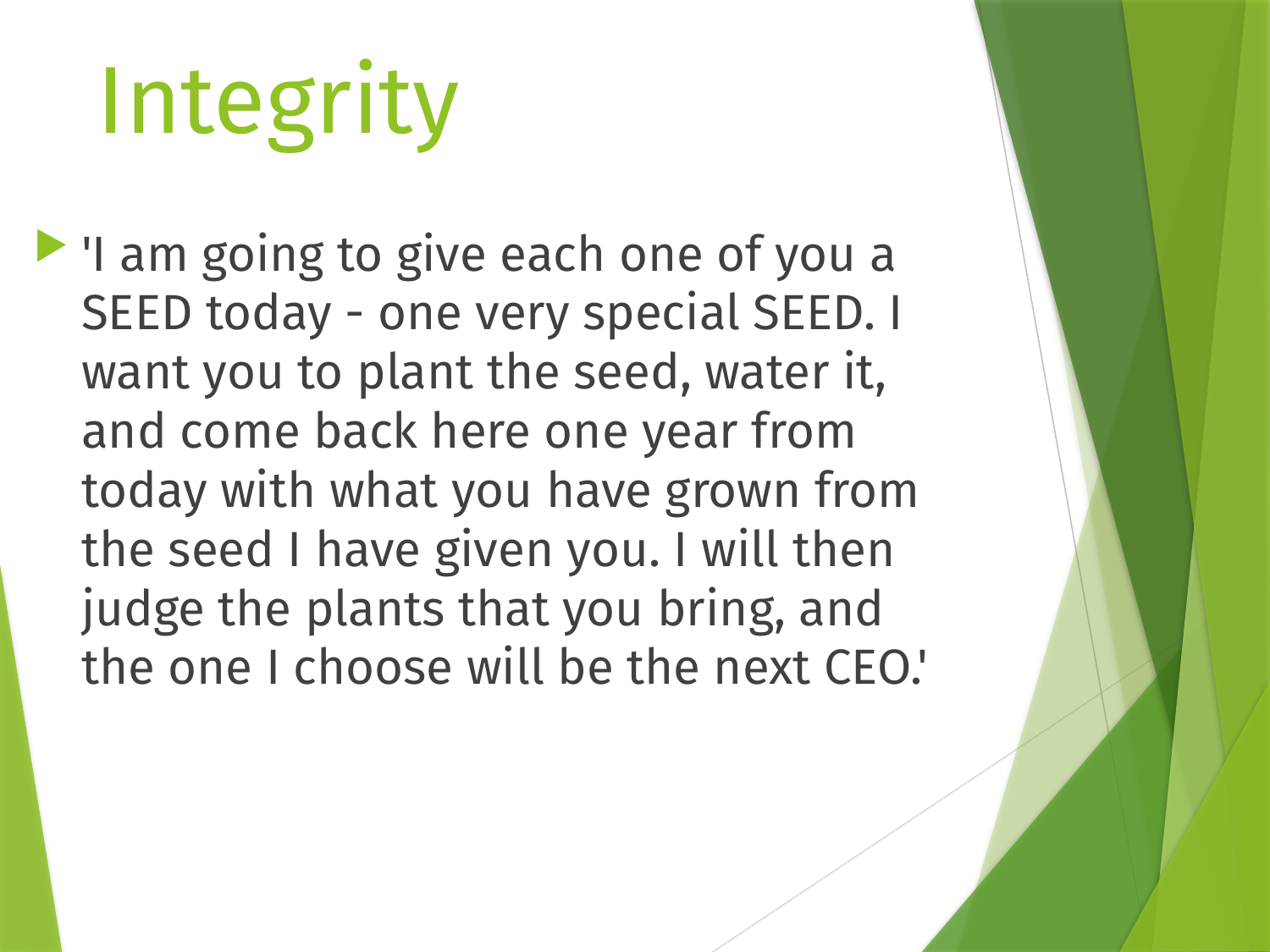

# Integrity
'I am going to give each one of you a SEED today - one very special SEED. I want you to plant the seed, water it, and come back here one year from today with what you have grown from the seed I have given you. I will then judge the plants that you bring, and the one I choose will be the next CEO.'